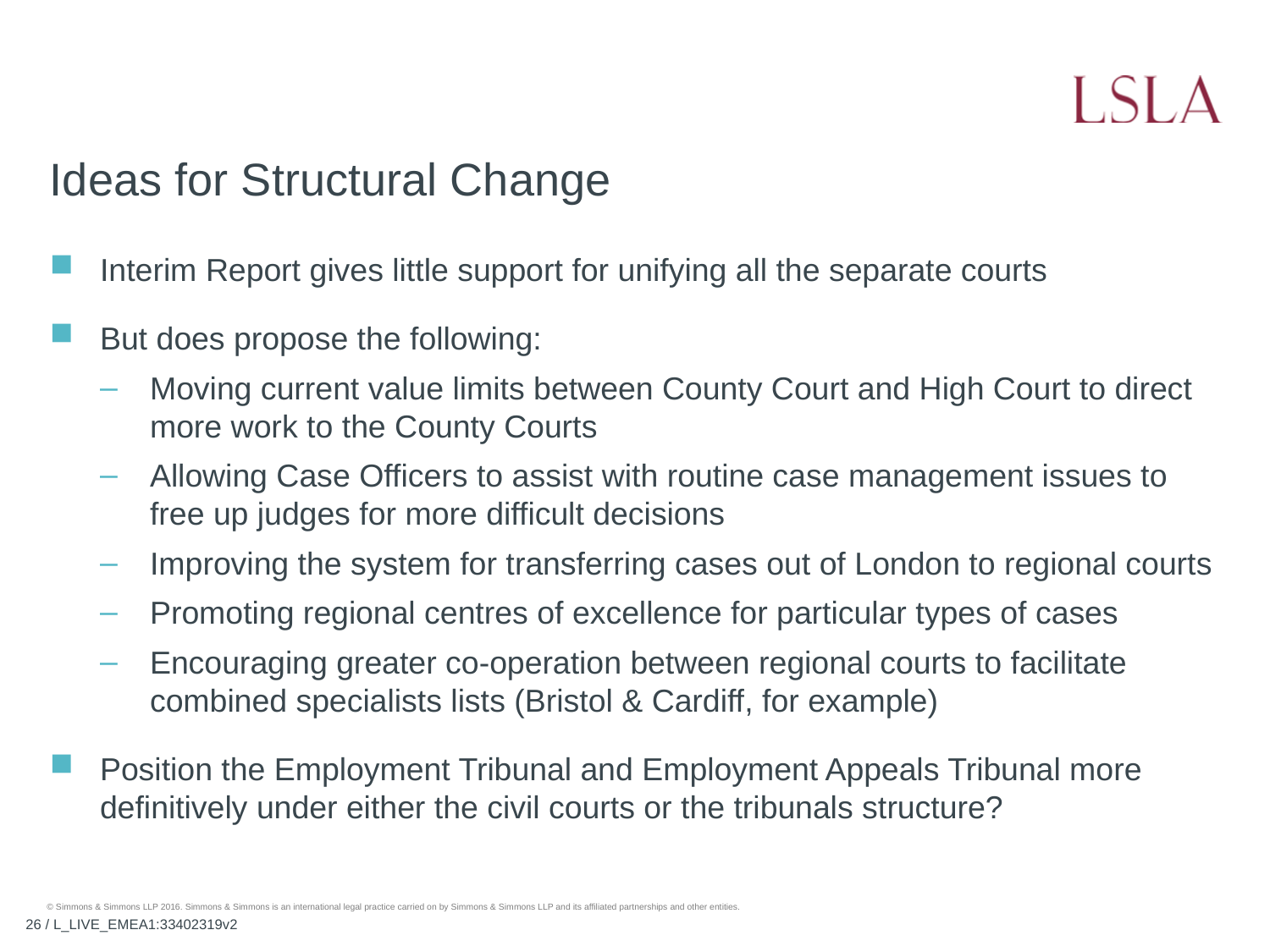

# Ideas for Structural Change
Interim Report gives little support for unifying all the separate courts
But does propose the following:
Moving current value limits between County Court and High Court to direct more work to the County Courts
Allowing Case Officers to assist with routine case management issues to free up judges for more difficult decisions
Improving the system for transferring cases out of London to regional courts
Promoting regional centres of excellence for particular types of cases
Encouraging greater co-operation between regional courts to facilitate combined specialists lists (Bristol & Cardiff, for example)
Position the Employment Tribunal and Employment Appeals Tribunal more definitively under either the civil courts or the tribunals structure?